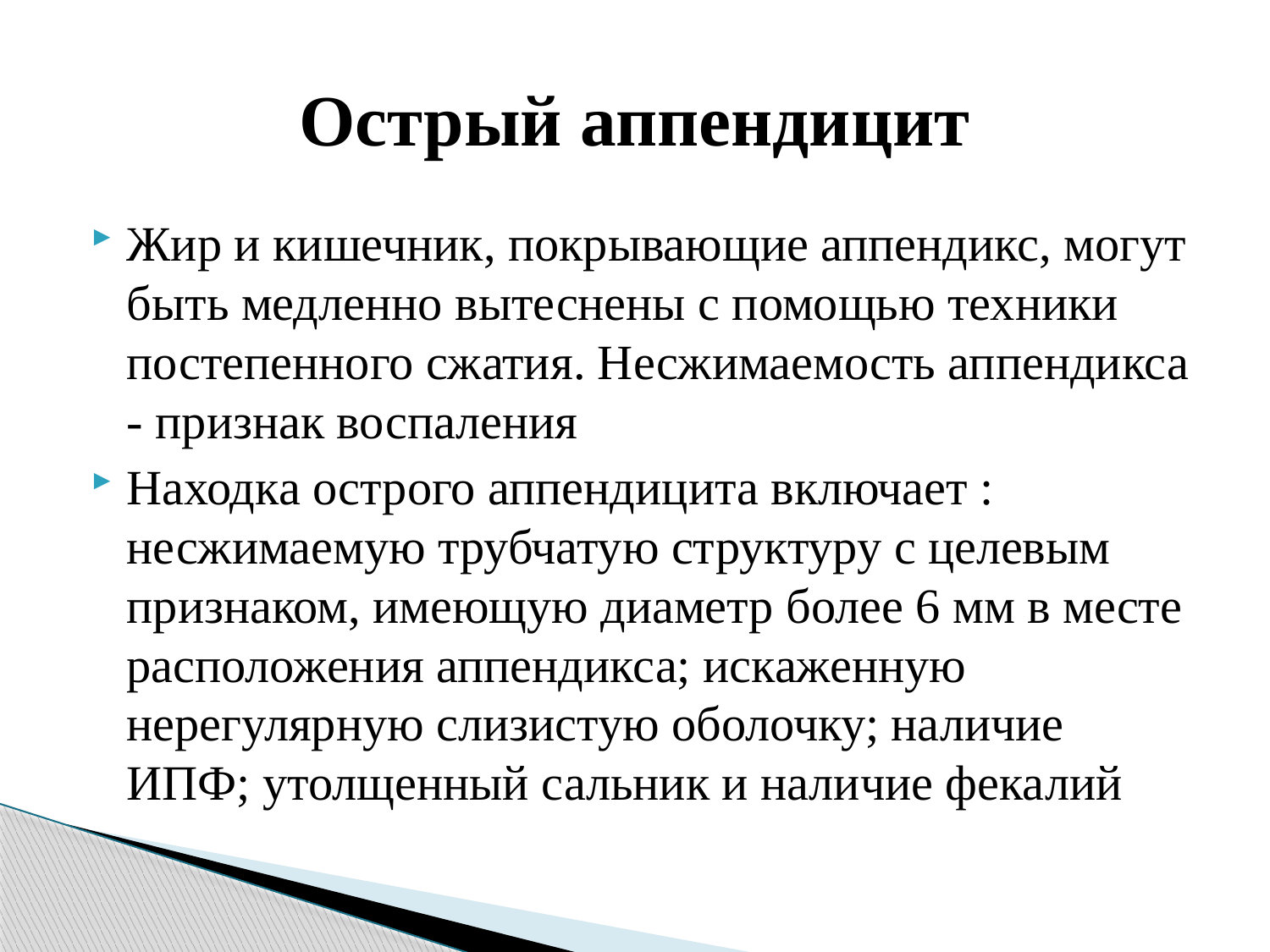

# Острый аппендицит
Жир и кишечник, покрывающие аппендикс, могут быть медленно вытеснены с помощью техники постепенного сжатия. Несжимаемость аппендикса - признак воспаления
Находка острого аппендицита включает : несжимаемую трубчатую структуру с целевым признаком, имеющую диаметр более 6 мм в месте расположения аппендикса; искаженную нерегулярную слизистую оболочку; наличие ИПФ; утолщенный сальник и наличие фекалий